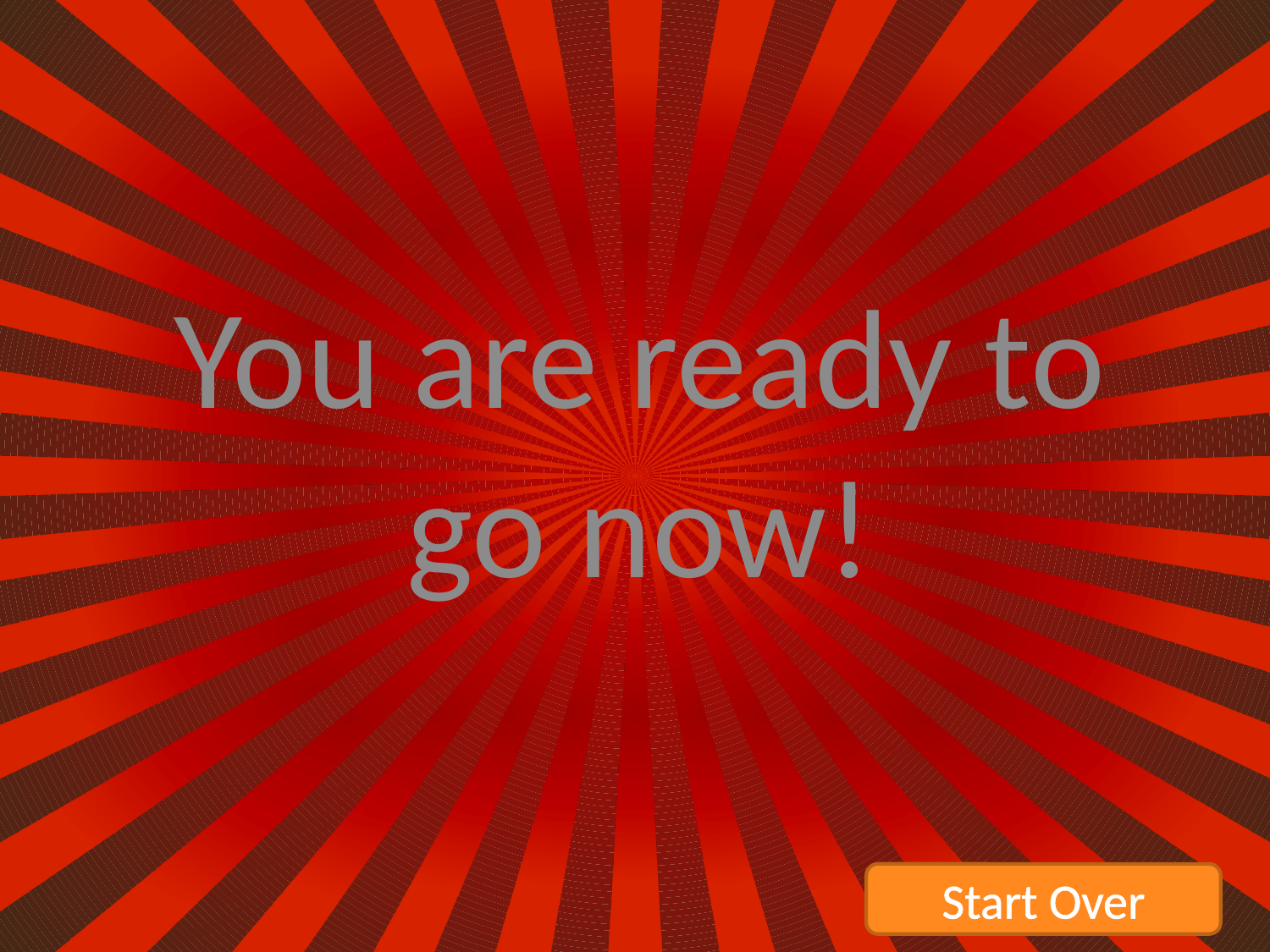

You are ready to go now!
#
Start Over